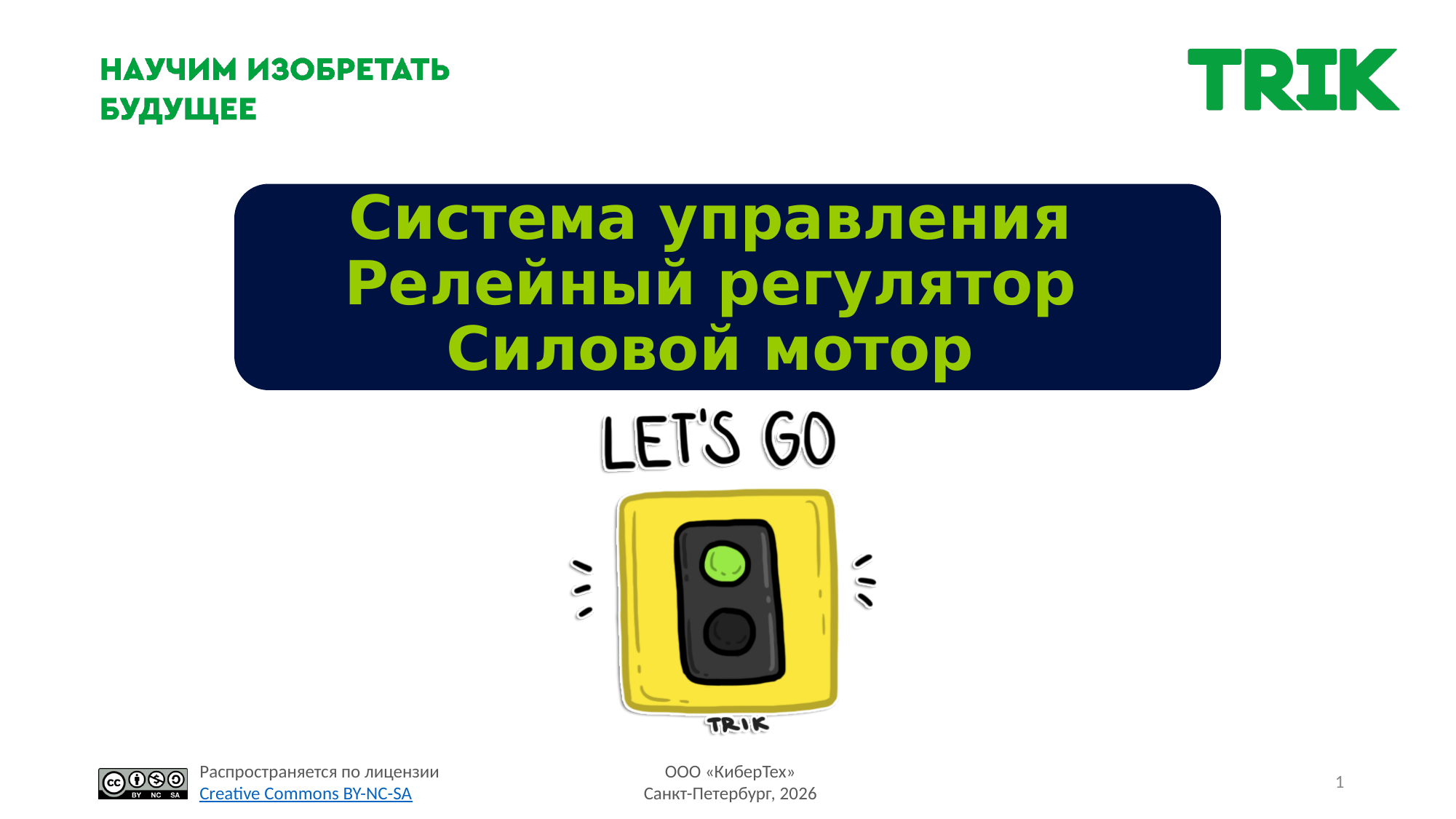

# Система управления Релейный регулятор Силовой мотор
1